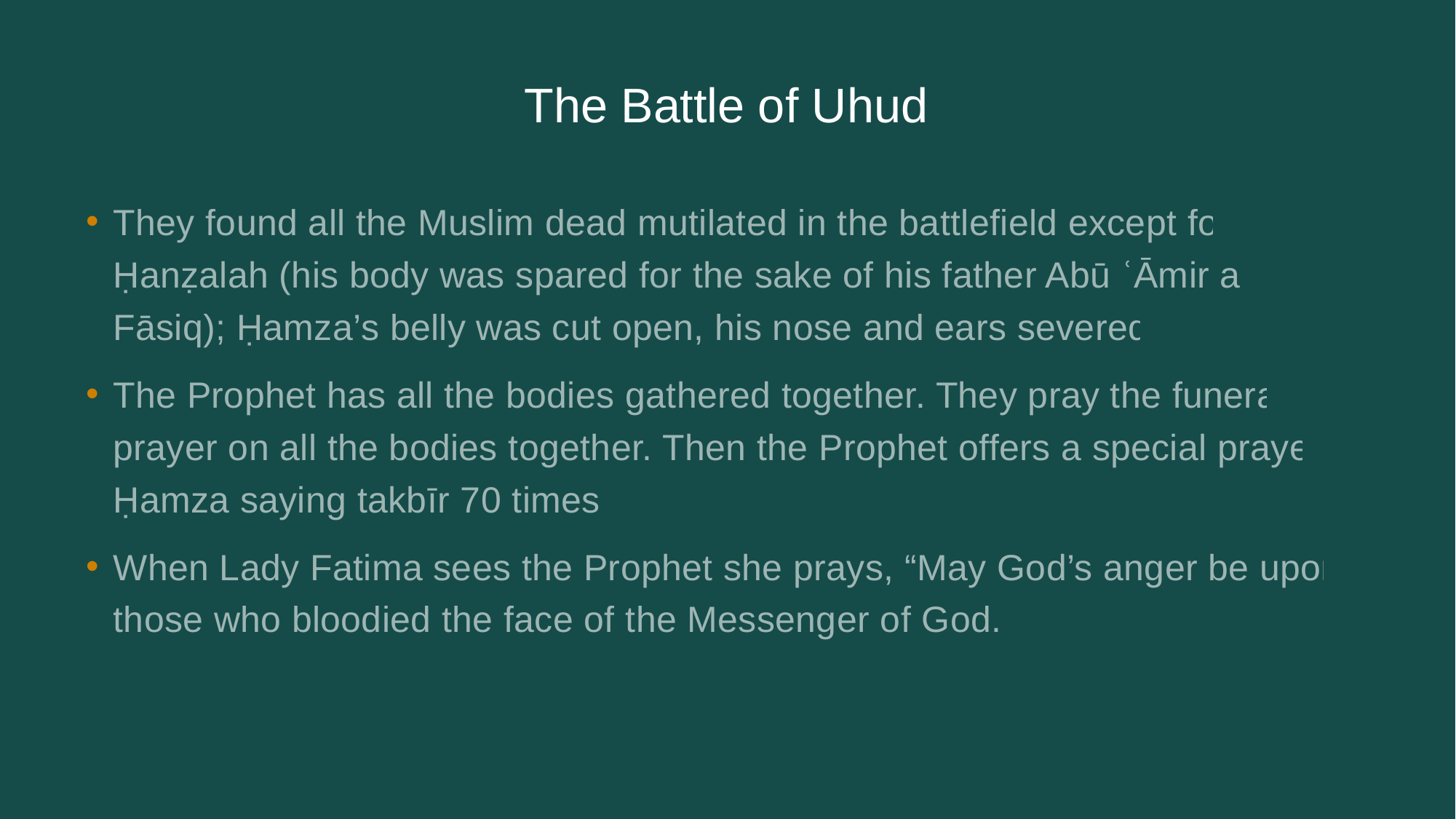

# The Battle of Uhud
They found all the Muslim dead mutilated in the battlefield except for Ḥanẓalah (his body was spared for the sake of his father Abū ʿĀmir al-Fāsiq); Ḥamza’s belly was cut open, his nose and ears severed.
The Prophet has all the bodies gathered together. They pray the funeral prayer on all the bodies together. Then the Prophet offers a special prayer Ḥamza saying takbīr 70 times.
When Lady Fatima sees the Prophet she prays, “May God’s anger be upon those who bloodied the face of the Messenger of God.”